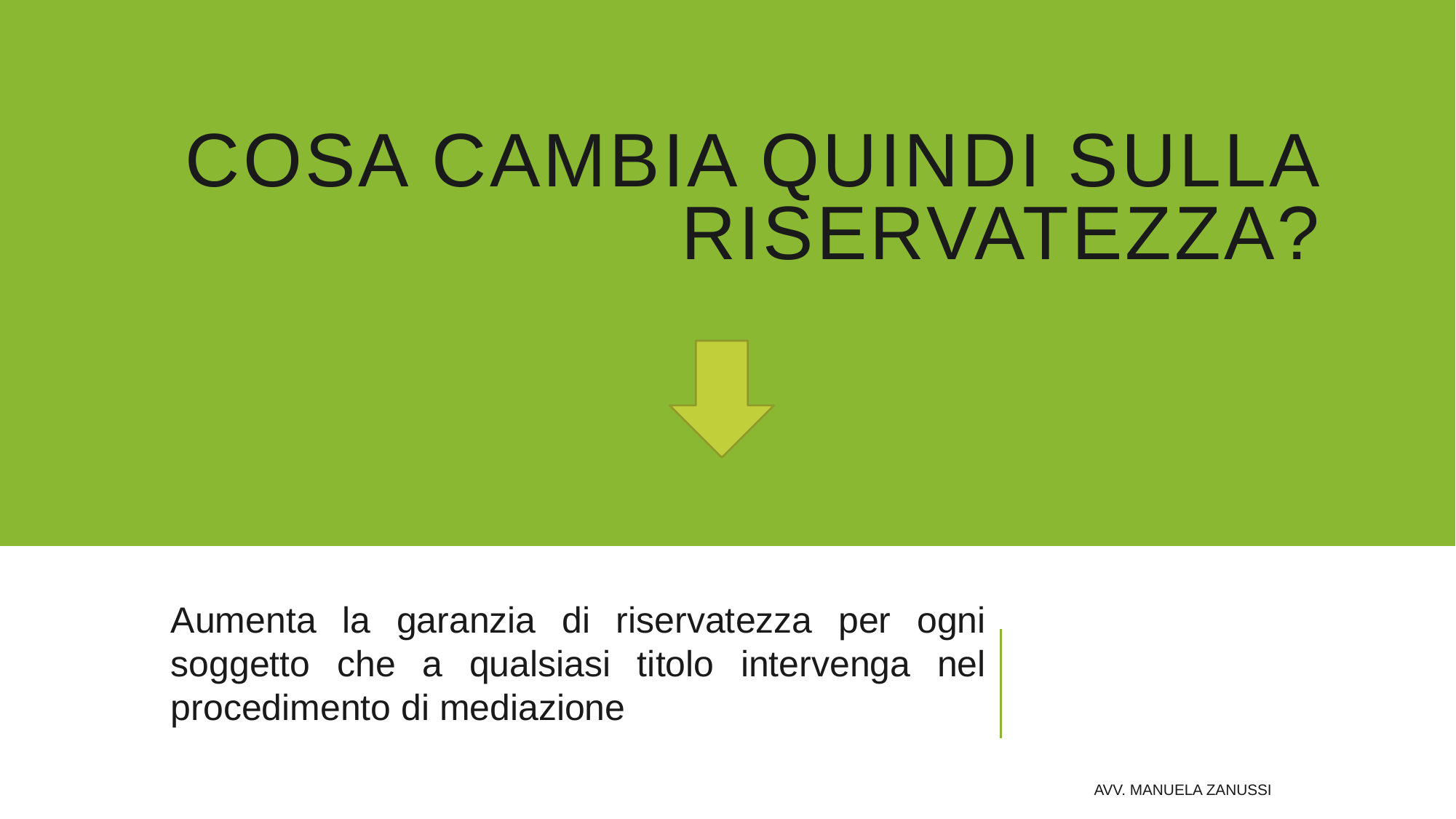

# Cosa cambia quindi sulla riservatezza?

Aumenta la garanzia di riservatezza per ogni soggetto che a qualsiasi titolo intervenga nel procedimento di mediazione
avv. Manuela Zanussi